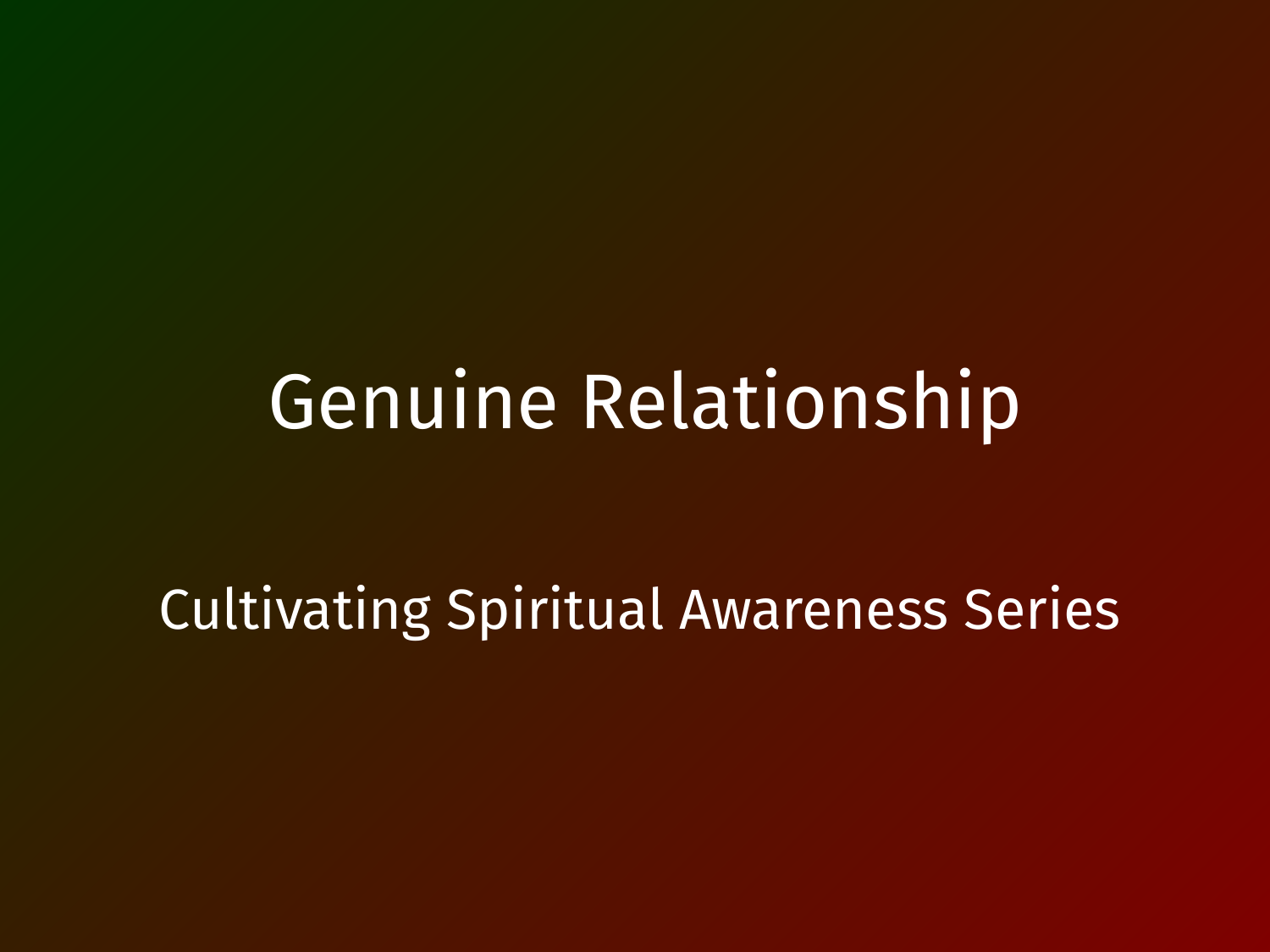

# Genuine Relationship
Cultivating Spiritual Awareness Series